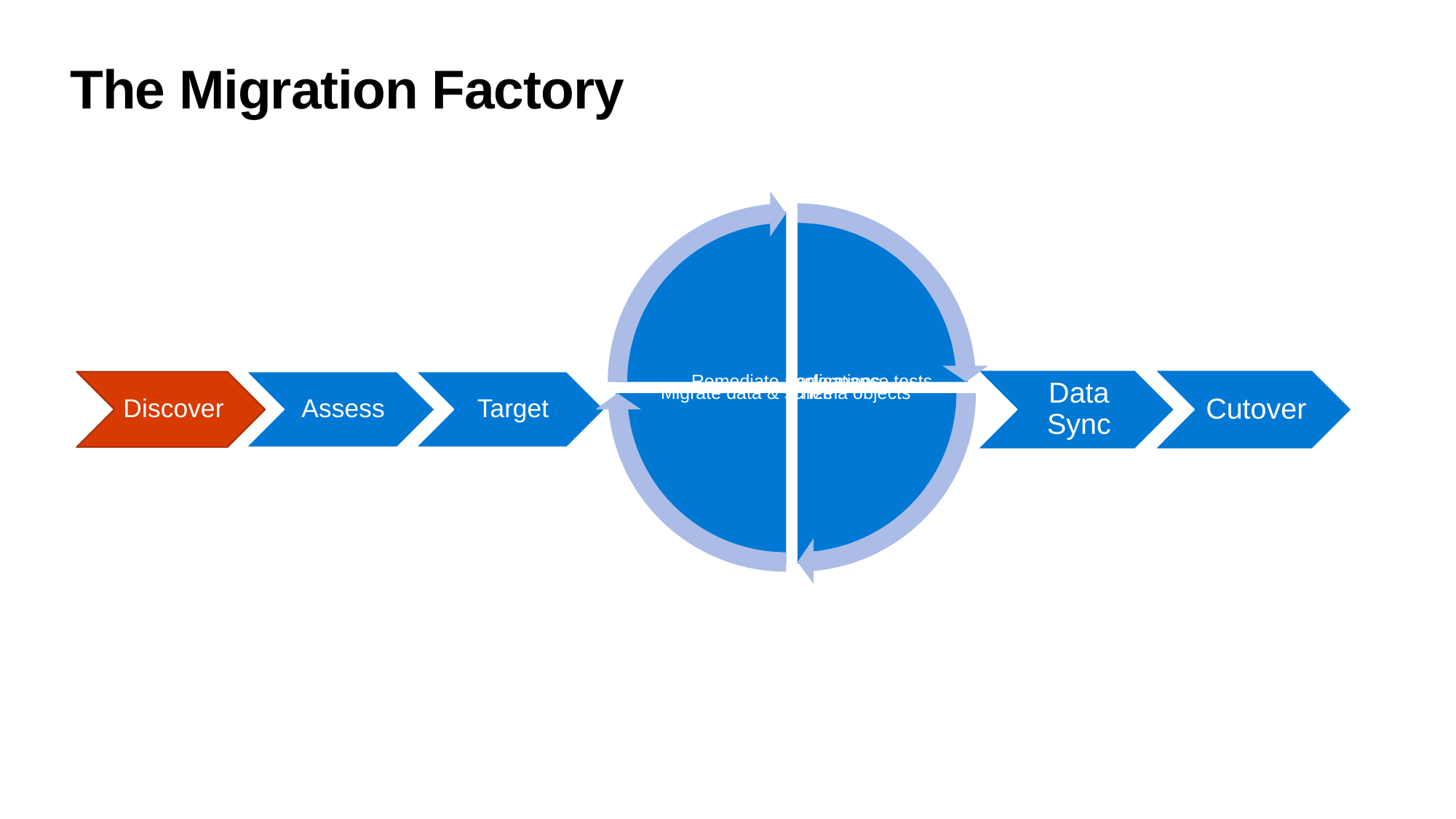

# The Migration Factory
Functional and performance tests
Optimize
Migrate data & schema objects
Remediate applications
Discover
Assess
Target
Data Sync
Cutover